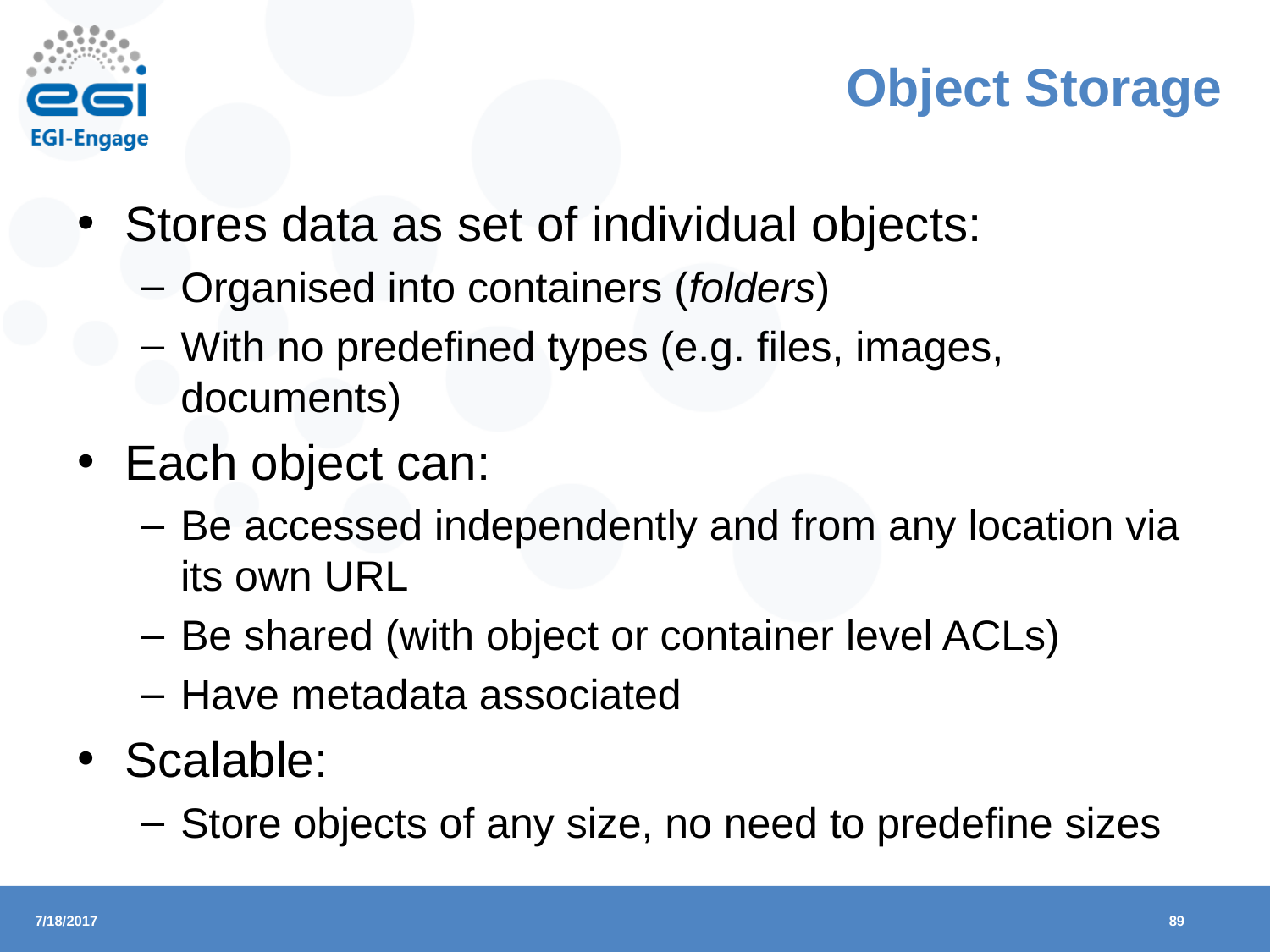

# Object Storage
Stores data as set of individual objects:
Organised into containers (folders)
With no predefined types (e.g. files, images, documents)
Each object can:
Be accessed independently and from any location via its own URL
Be shared (with object or container level ACLs)
Have metadata associated
Scalable:
Store objects of any size, no need to predefine sizes